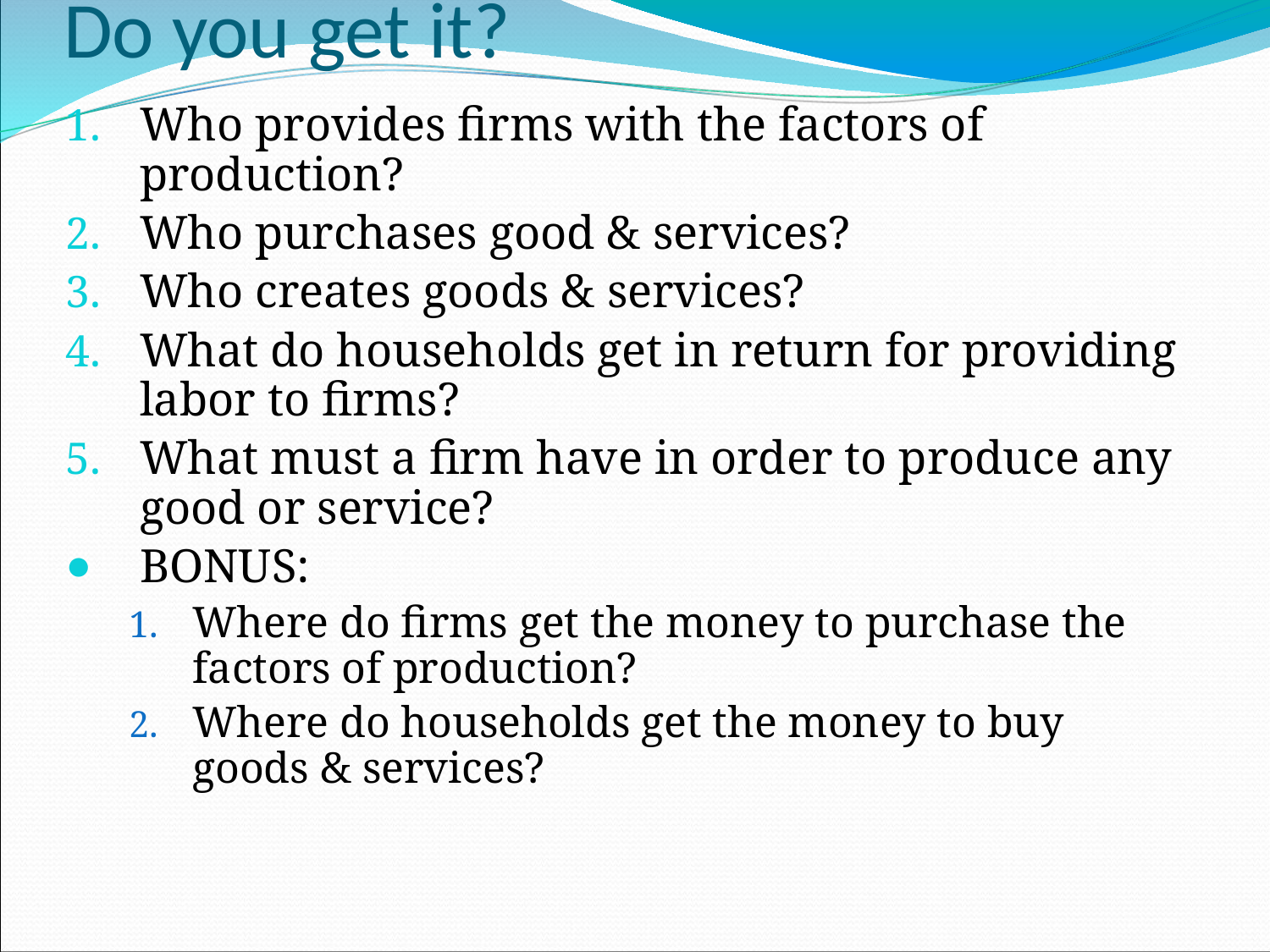

# Do you get it?
Who provides firms with the factors of production?
Who purchases good & services?
Who creates goods & services?
What do households get in return for providing labor to firms?
What must a firm have in order to produce any good or service?
BONUS:
Where do firms get the money to purchase the factors of production?
Where do households get the money to buy goods & services?